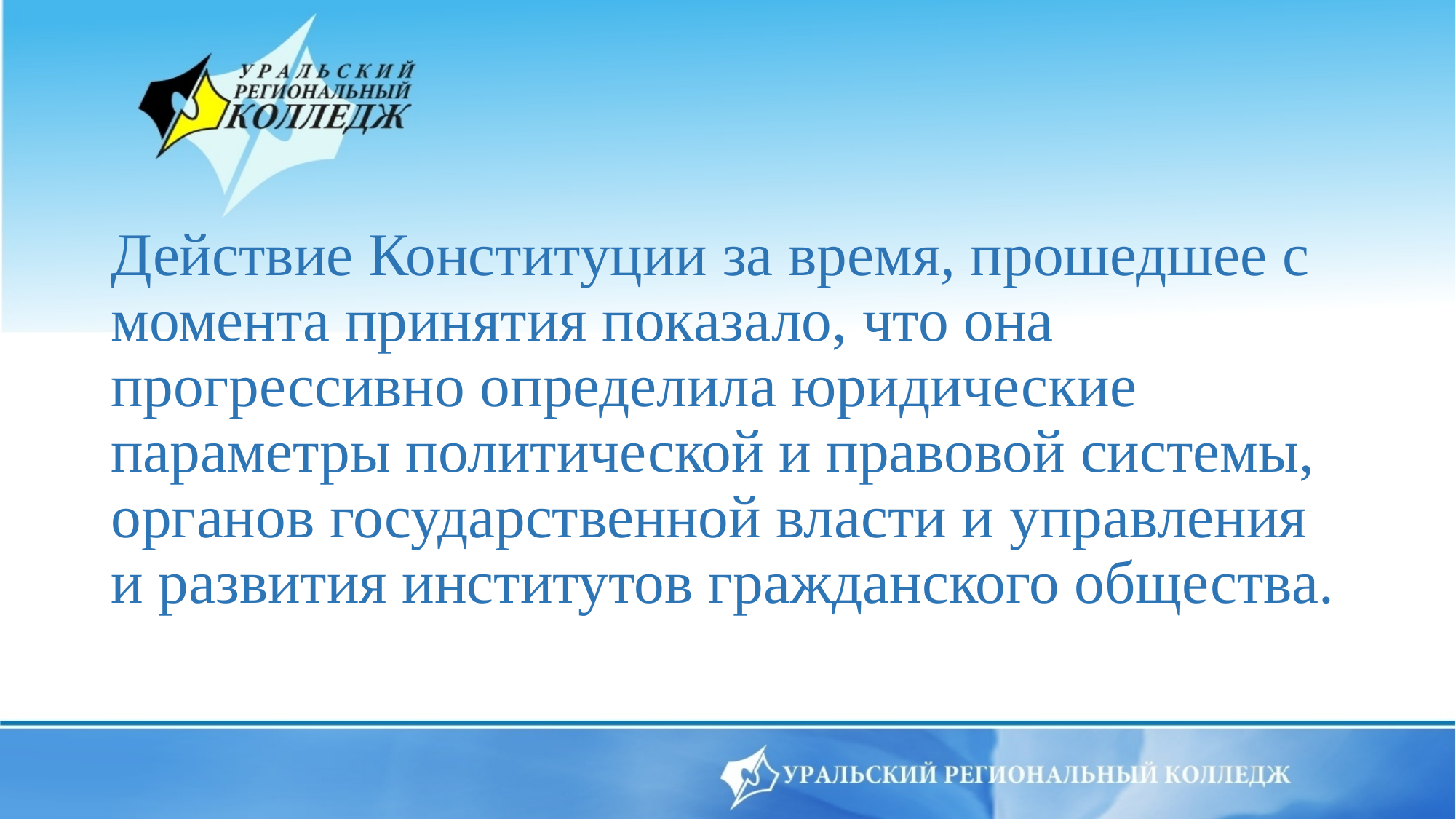

#
Действие Конституции за время, прошедшее с момента принятия показало, что она прогрессивно определила юридические параметры политической и правовой системы, органов государственной власти и управления и развития институтов гражданского общества.